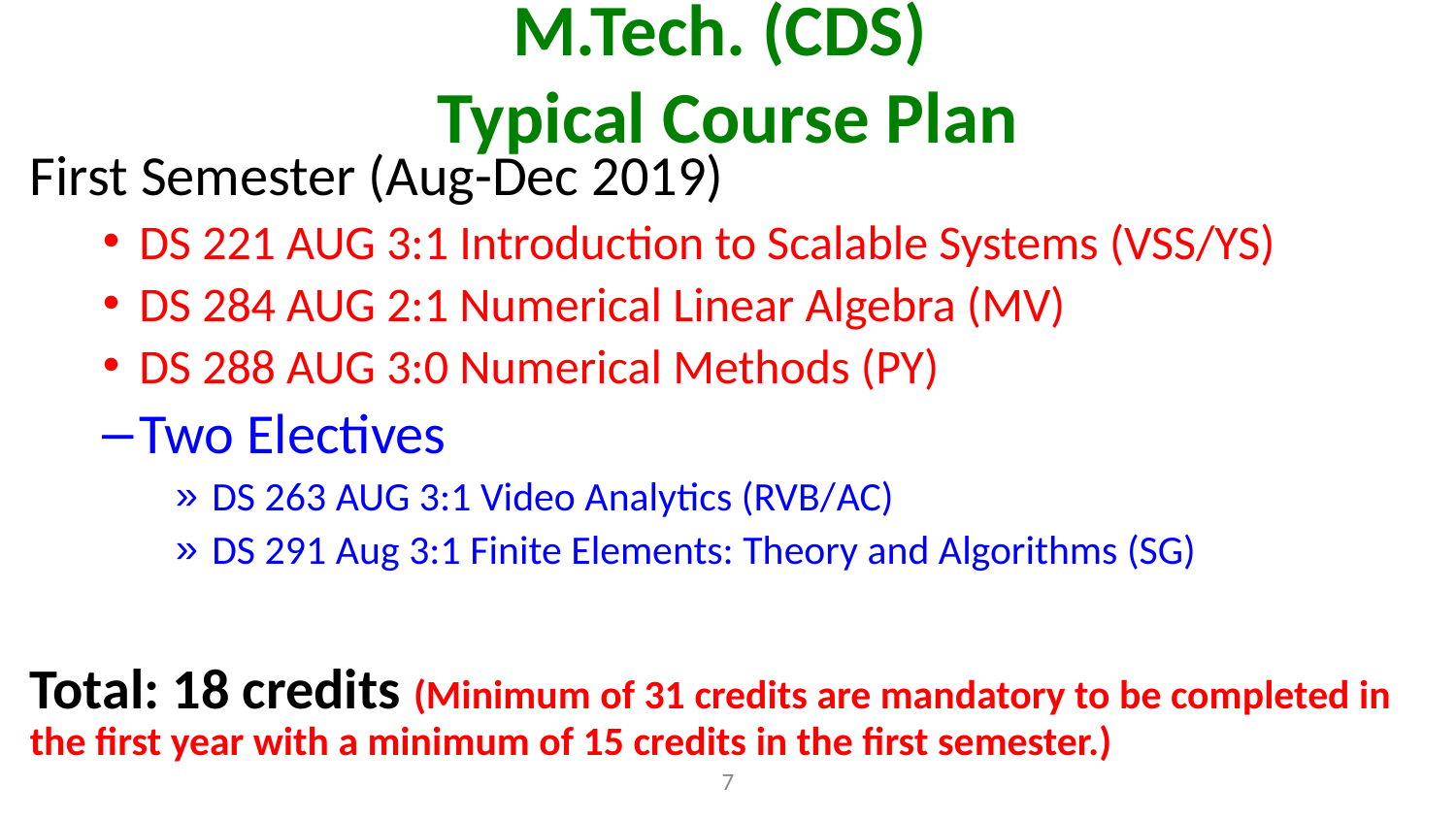

# M.Tech. (CDS) Typical Course Plan
First Semester (Aug-Dec 2019)
DS 221 AUG 3:1 Introduction to Scalable Systems (VSS/YS)
DS 284 AUG 2:1 Numerical Linear Algebra (MV)
DS 288 AUG 3:0 Numerical Methods (PY)
Two Electives
DS 263 AUG 3:1 Video Analytics (RVB/AC)
DS 291 Aug 3:1 Finite Elements: Theory and Algorithms (SG)

Total: 18 credits (Minimum of 31 credits are mandatory to be completed in the first year with a minimum of 15 credits in the first semester.)
7